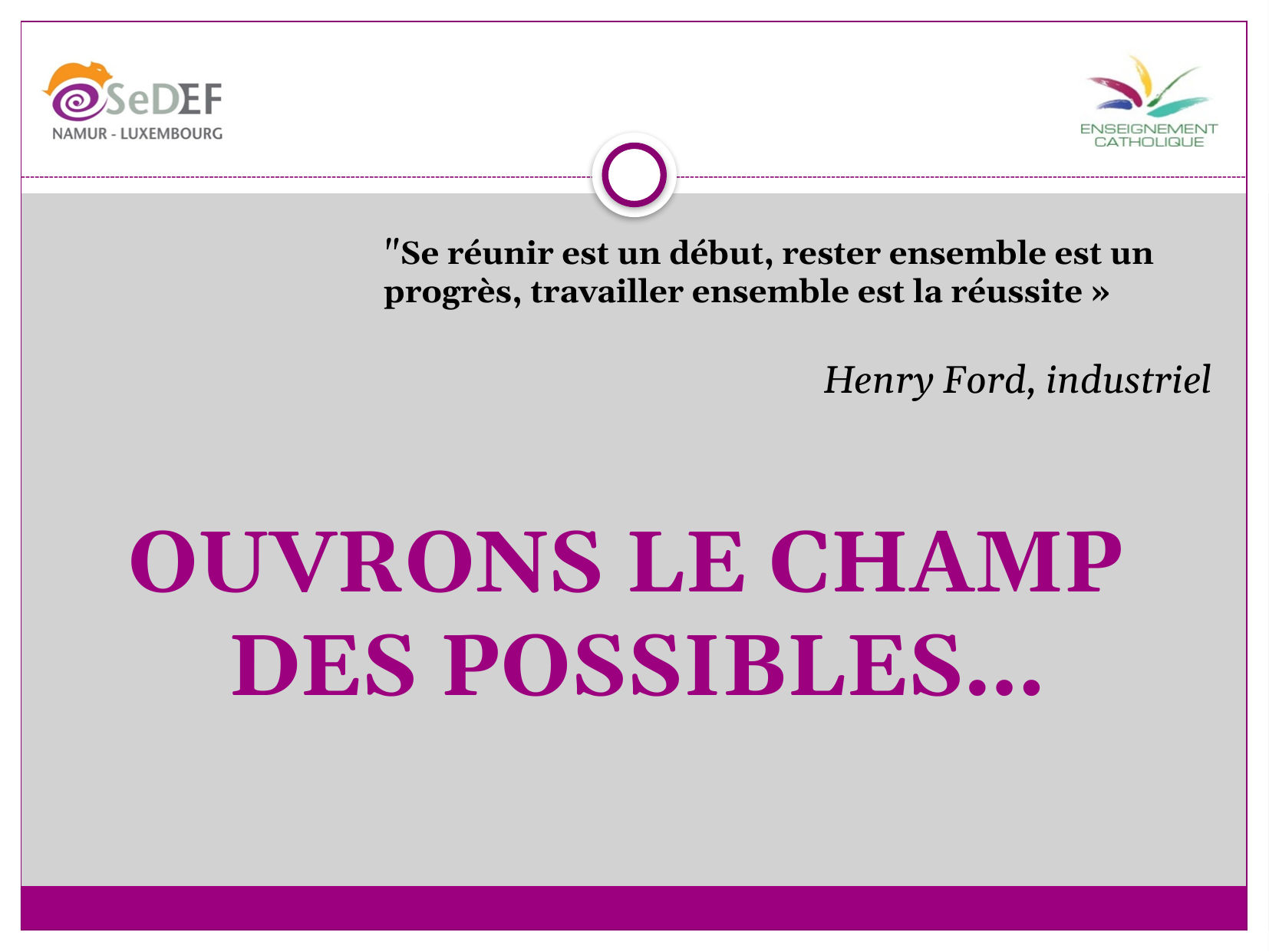

"Se réunir est un début, rester ensemble est un progrès, travailler ensemble est la réussite »

Henry Ford, industriel
OUVRONS LE CHAMP
DES POSSIBLES…